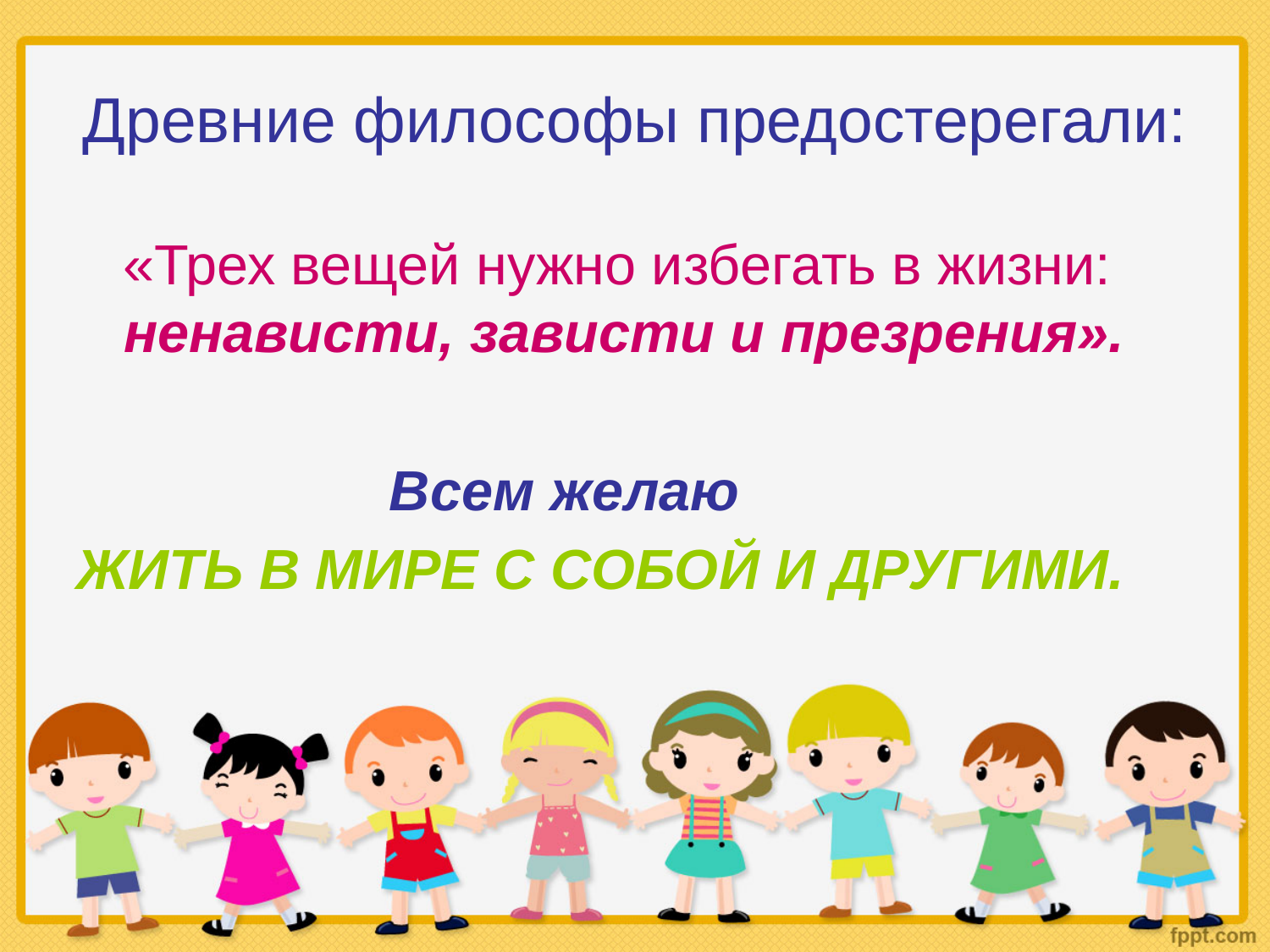

# Древние философы предостерегали:
   «Трех вещей нужно избегать в жизни: ненависти, зависти и презрения».

                    Всем желаю
ЖИТЬ В МИРЕ С СОБОЙ И ДРУГИМИ.